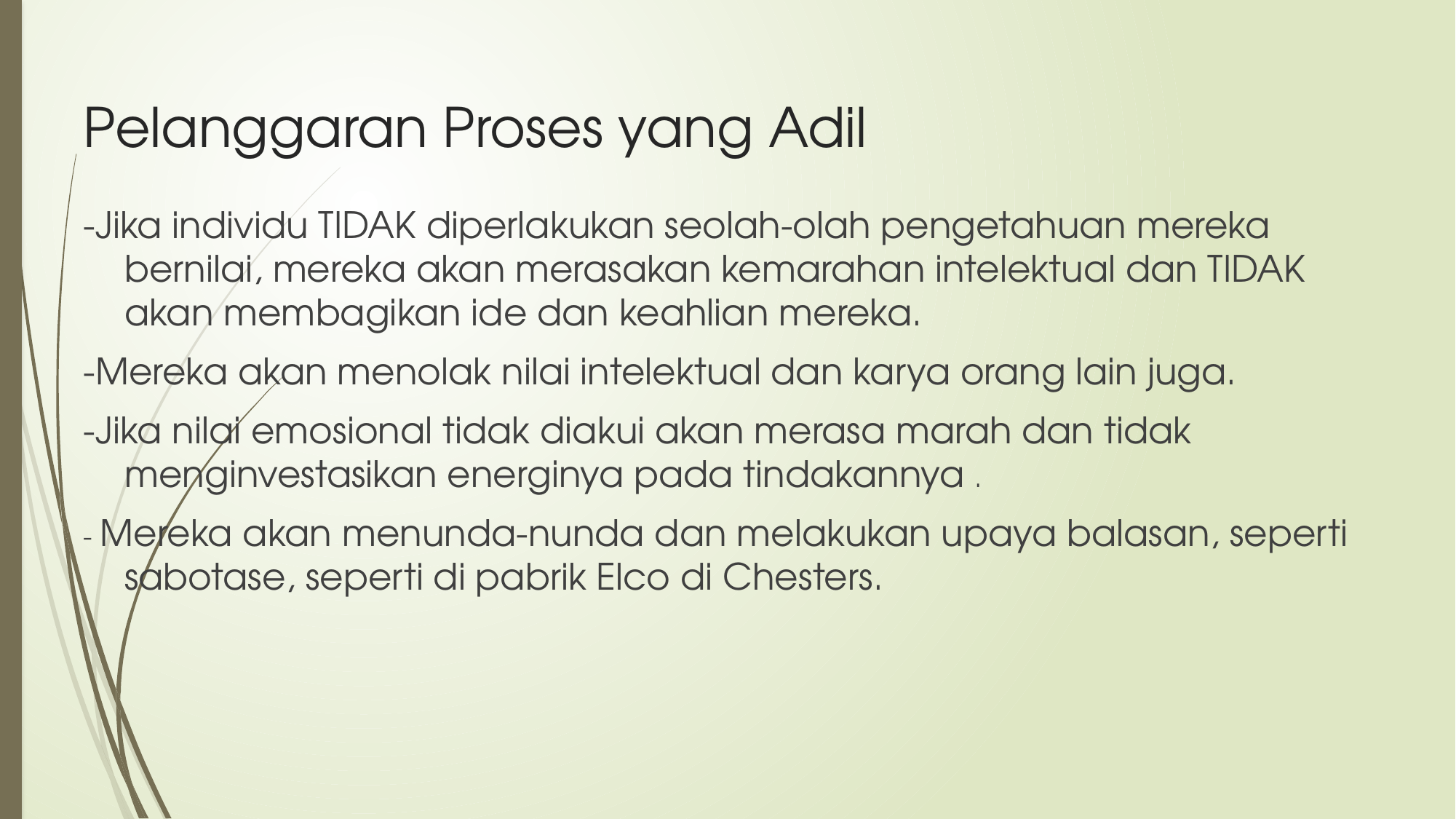

# Pelanggaran Proses yang Adil
-Jika individu TIDAK diperlakukan seolah-olah pengetahuan mereka bernilai, mereka akan merasakan kemarahan intelektual dan TIDAK akan membagikan ide dan keahlian mereka.
-Mereka akan menolak nilai intelektual dan karya orang lain juga.
-Jika nilai emosional tidak diakui akan merasa marah dan tidak menginvestasikan energinya pada tindakannya .
- Mereka akan menunda-nunda dan melakukan upaya balasan, seperti sabotase, seperti di pabrik Elco di Chesters.